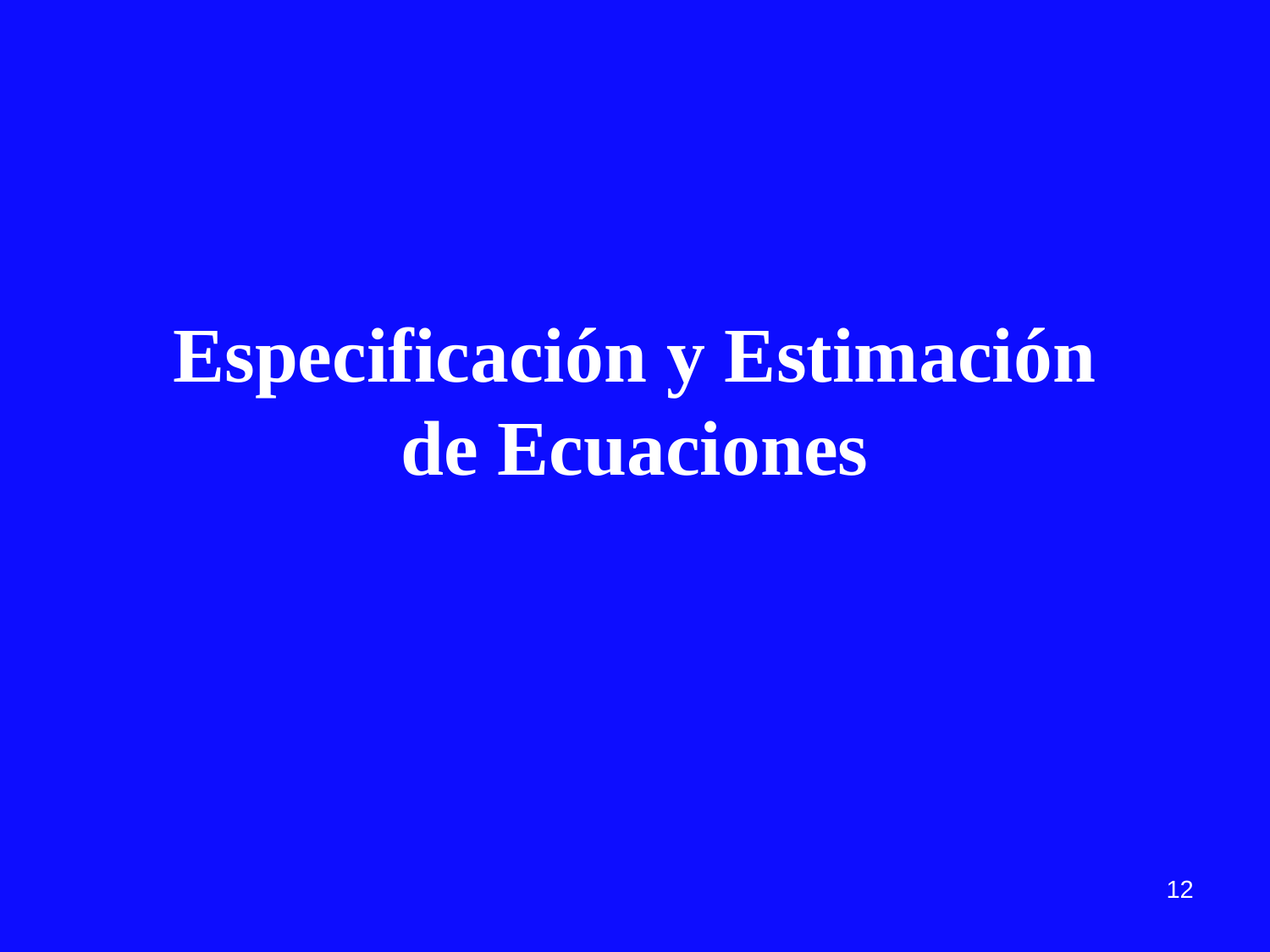

# Especificación y Estimación de Ecuaciones

12